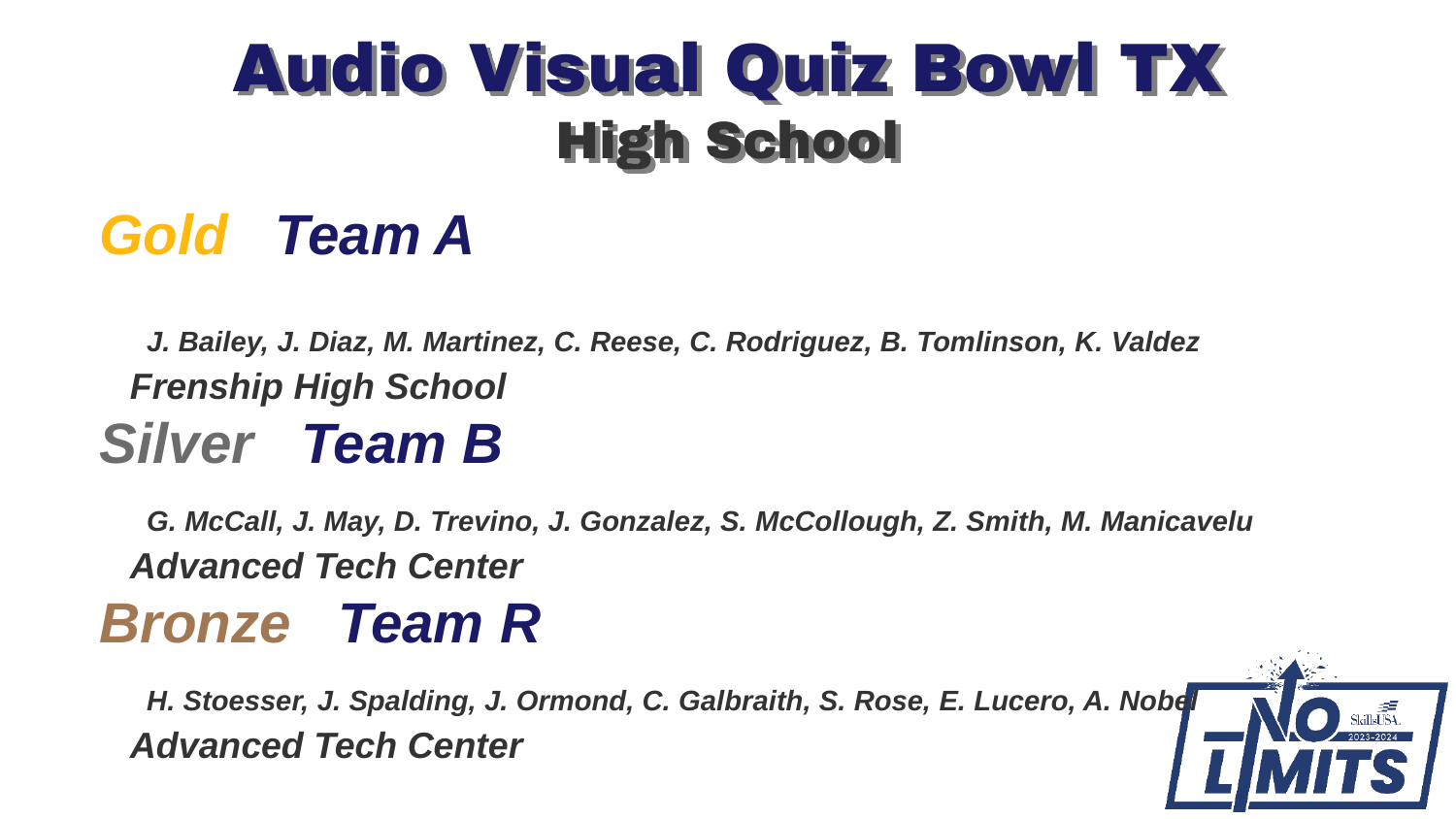

# Audio Visual Quiz Bowl TX High School
Gold   Team A
   J. Bailey, J. Diaz, M. Martinez, C. Reese, C. Rodriguez, B. Tomlinson, K. Valdez
   Frenship High School
Silver   Team B
   G. McCall, J. May, D. Trevino, J. Gonzalez, S. McCollough, Z. Smith, M. Manicavelu
   Advanced Tech Center
Bronze   Team R
   H. Stoesser, J. Spalding, J. Ormond, C. Galbraith, S. Rose, E. Lucero, A. Nobel
   Advanced Tech Center